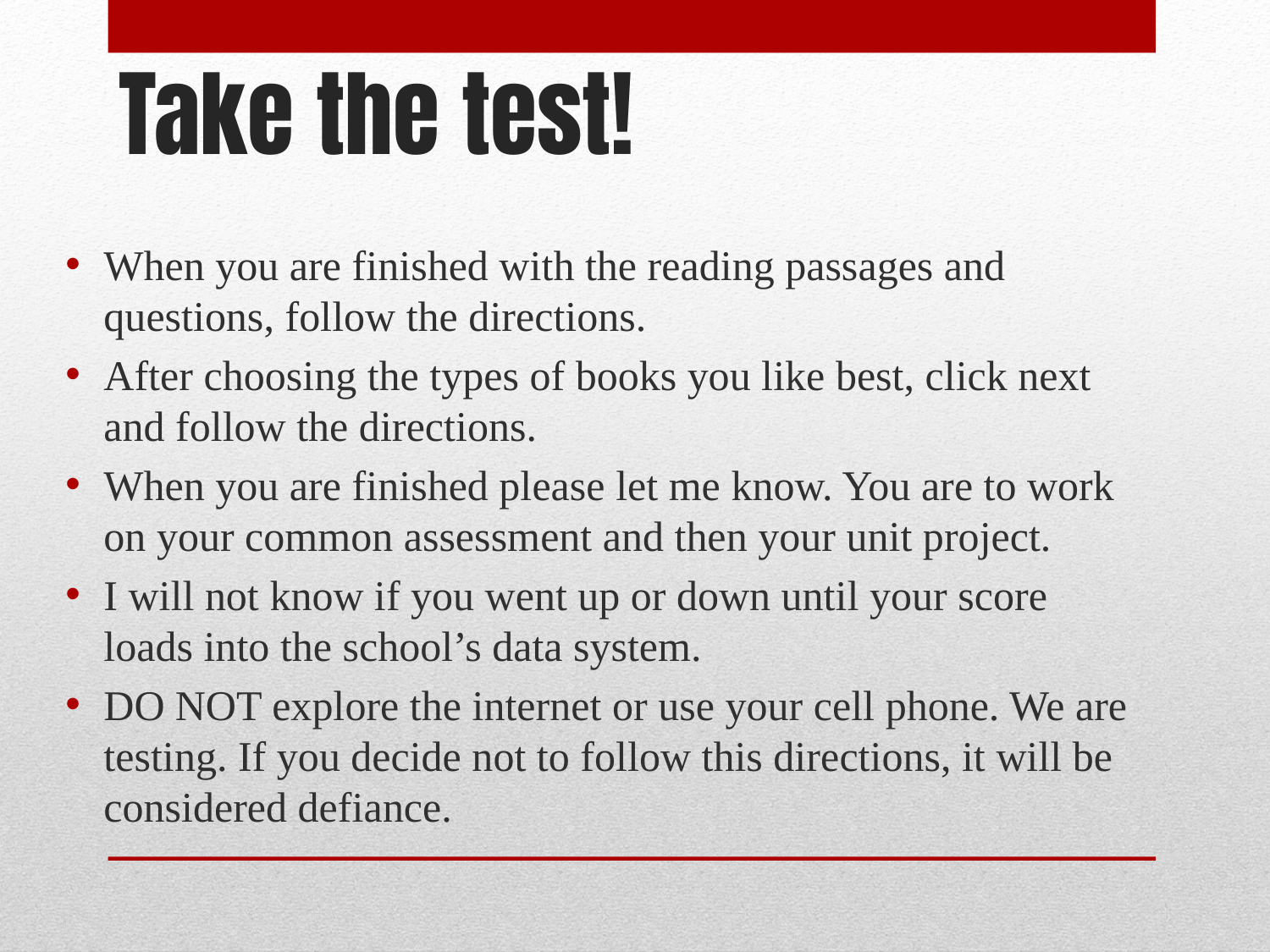

# Take the test!
When you are finished with the reading passages and questions, follow the directions.
After choosing the types of books you like best, click next and follow the directions.
When you are finished please let me know. You are to work on your common assessment and then your unit project.
I will not know if you went up or down until your score loads into the school’s data system.
DO NOT explore the internet or use your cell phone. We are testing. If you decide not to follow this directions, it will be considered defiance.